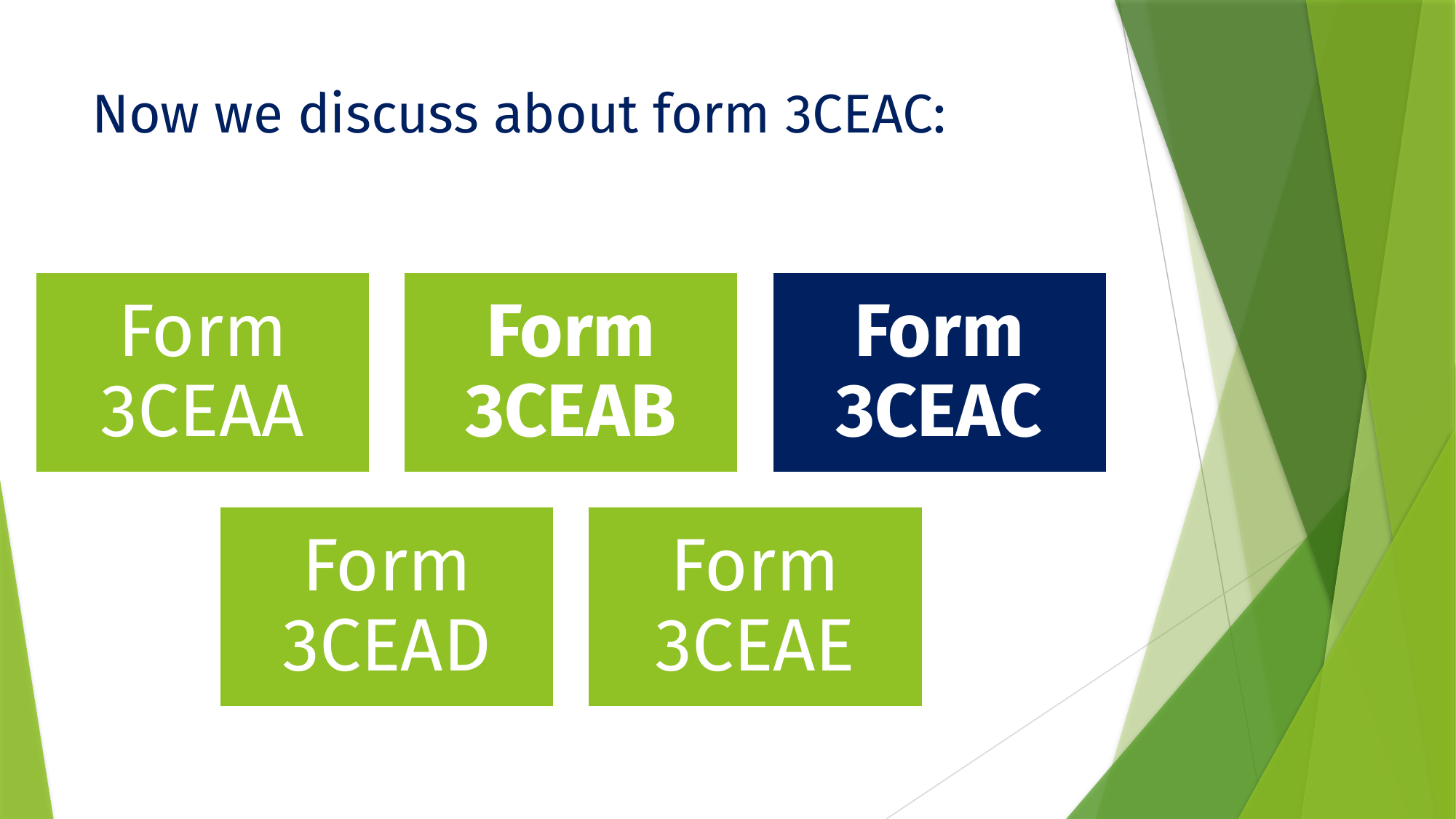

# Now we discuss about form 3CEAC:
Form 3CEAA
Form 3CEAB
Form 3CEAC
Form 3CEAD
Form 3CEAE